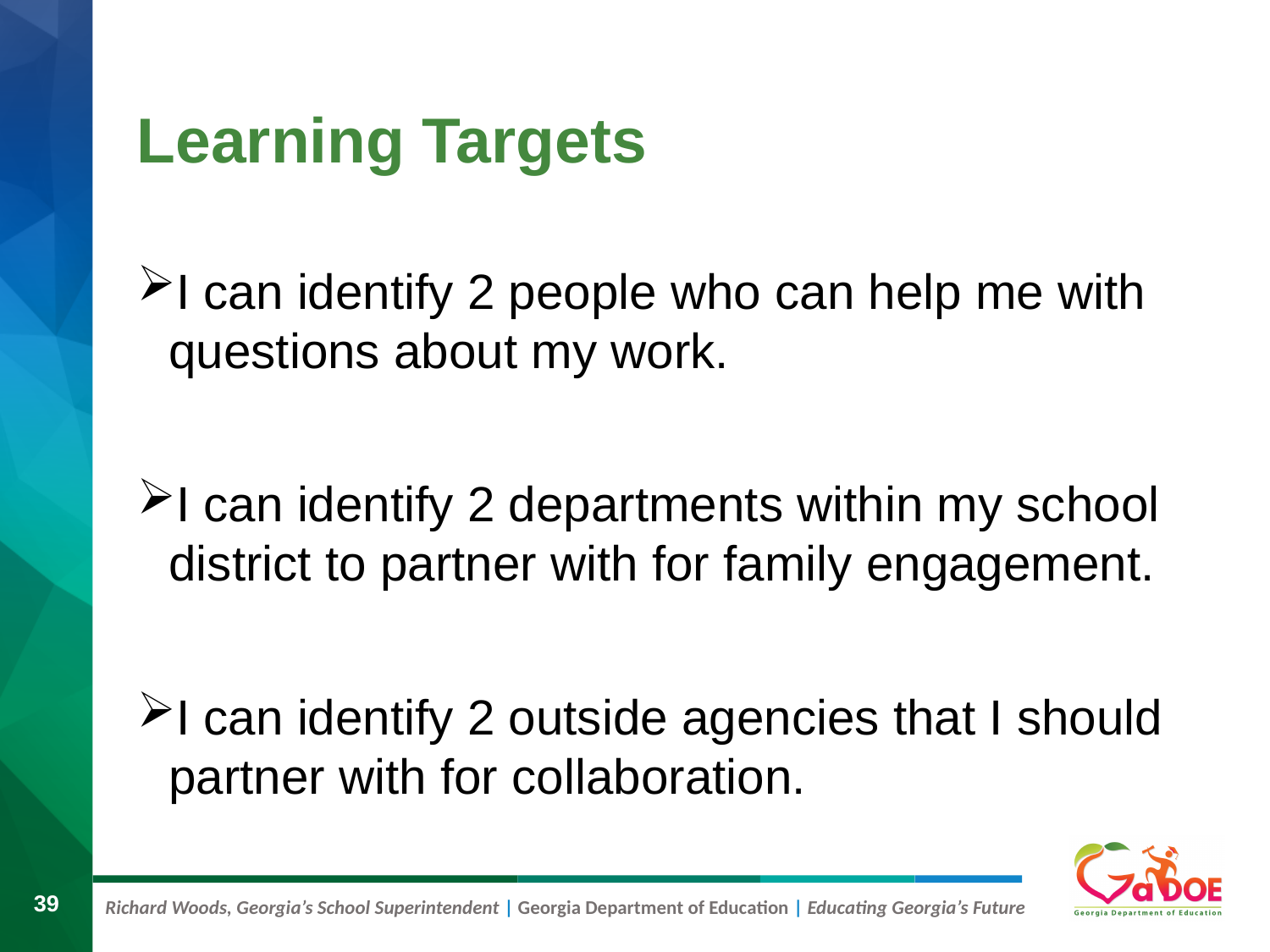

# Learning Targets
I can identify 2 people who can help me with questions about my work.

I can identify 2 departments within my school district to partner with for family engagement.

I can identify 2 outside agencies that I should partner with for collaboration.